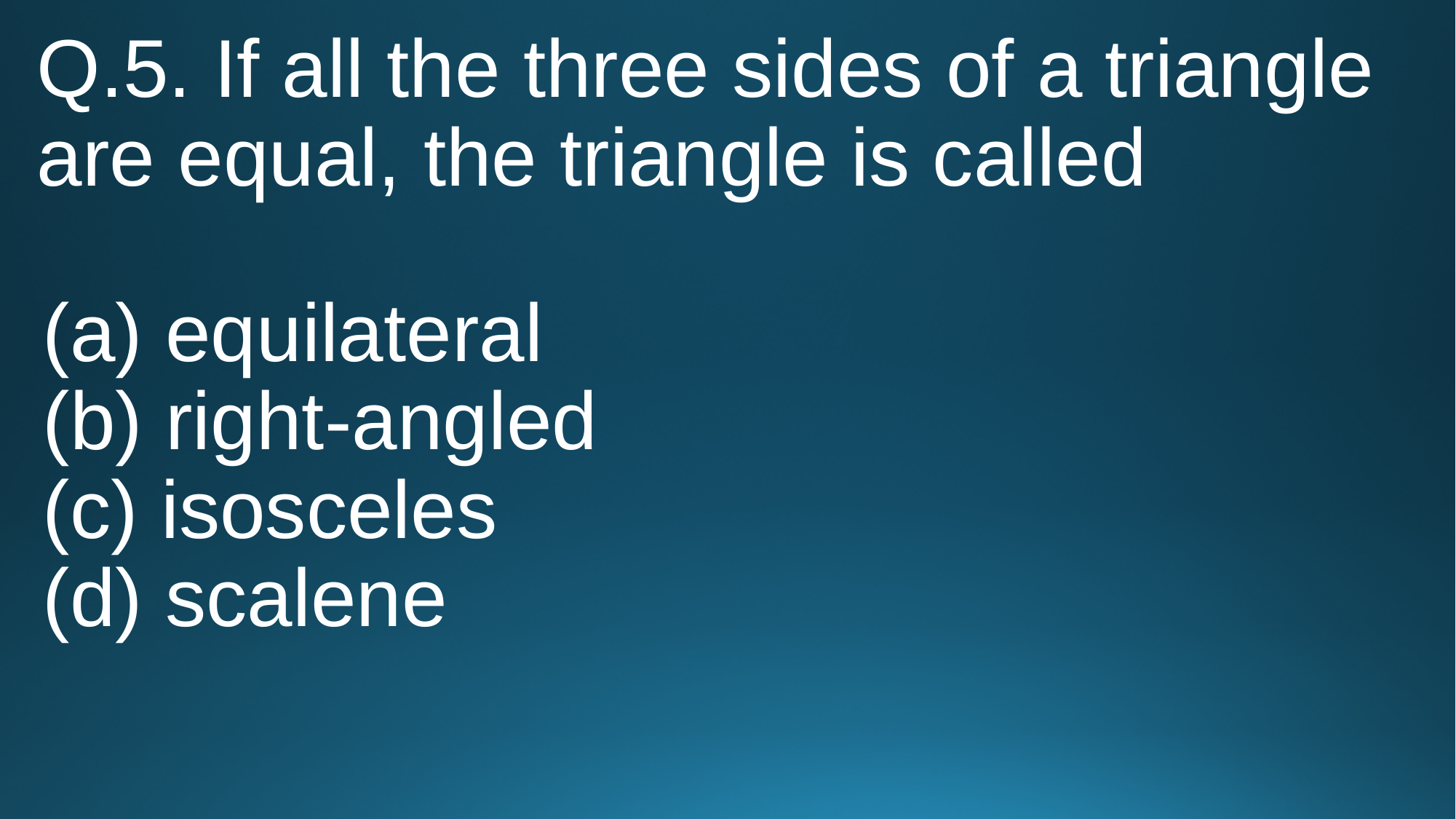

# Q.5. If all the three sides of a triangle are equal, the triangle is called
(a) equilateral
(b) right-angled
(c) isosceles
(d) scalene